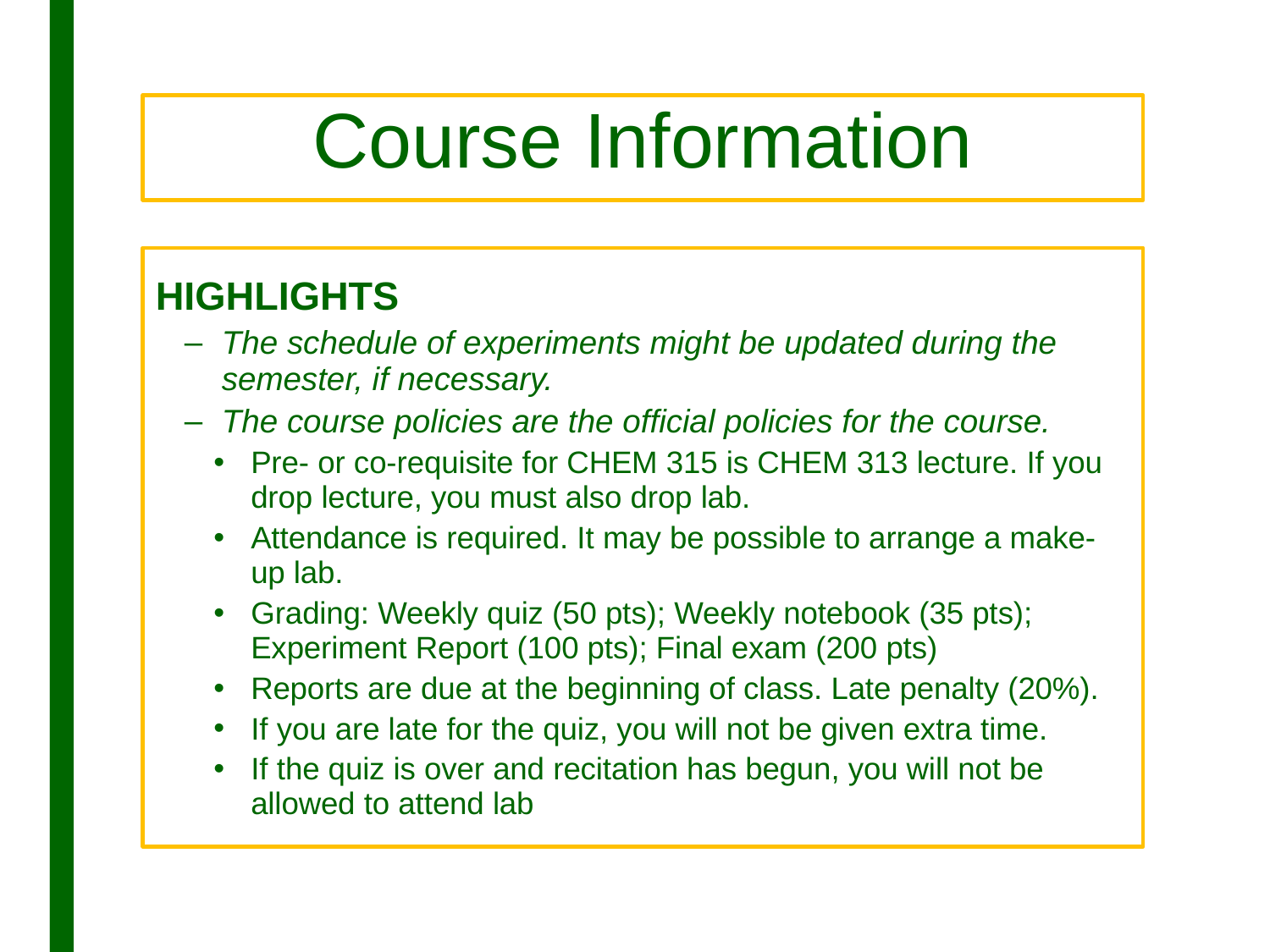

# Course Information

HIGHLIGHTS
The schedule of experiments might be updated during the semester, if necessary.
The course policies are the official policies for the course.
Pre- or co-requisite for CHEM 315 is CHEM 313 lecture. If you drop lecture, you must also drop lab.
Attendance is required. It may be possible to arrange a make-up lab.
Grading: Weekly quiz (50 pts); Weekly notebook (35 pts); Experiment Report (100 pts); Final exam (200 pts)
Reports are due at the beginning of class. Late penalty (20%).
If you are late for the quiz, you will not be given extra time.
If the quiz is over and recitation has begun, you will not be allowed to attend lab